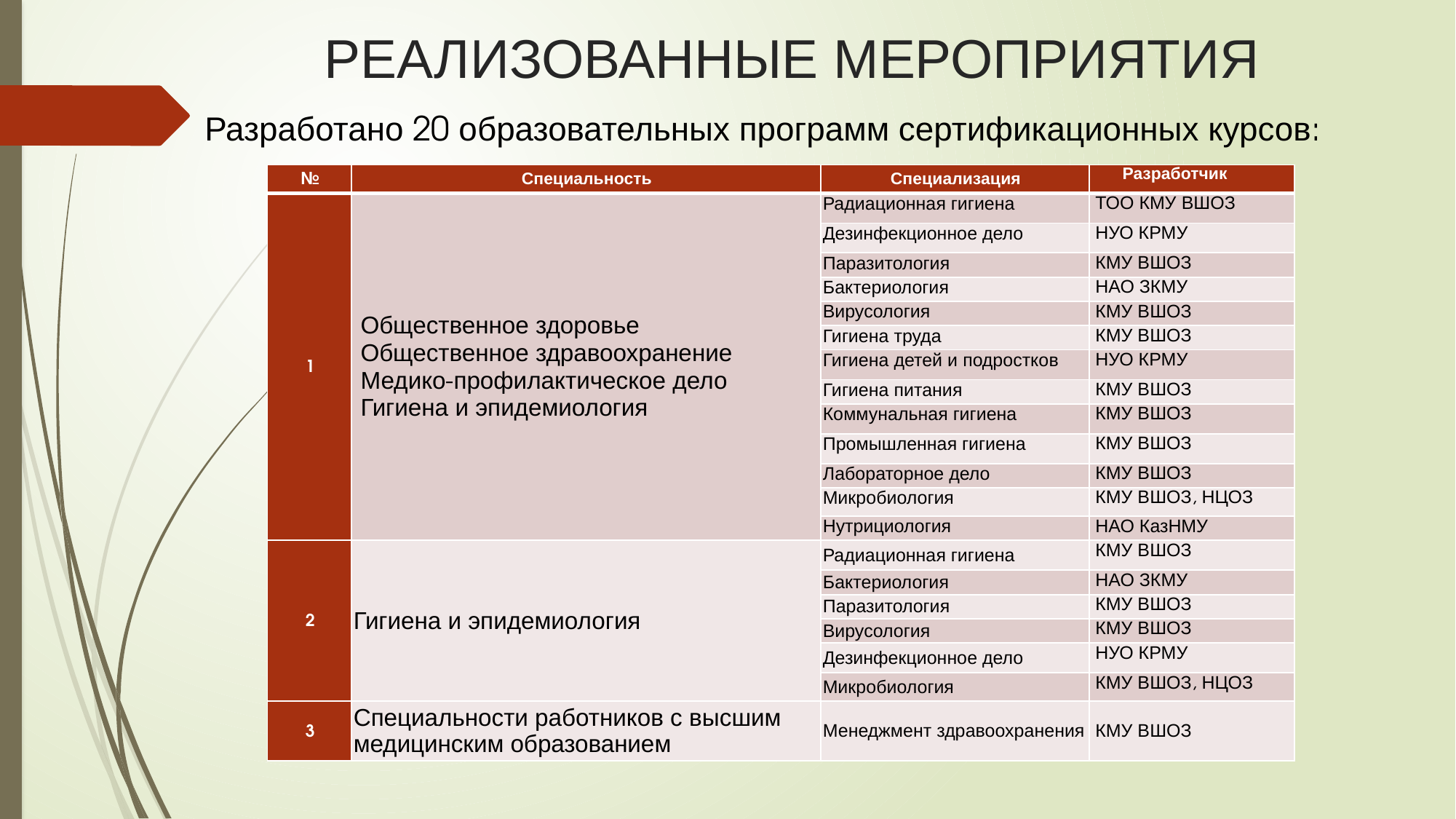

# РЕАЛИЗОВАННЫЕ МЕРОПРИЯТИЯ
Разработано 20 образовательных программ сертификационных курсов:

| № | Специальность | Специализация | Разработчик |
| --- | --- | --- | --- |
| 1 | Общественное здоровье Общественное здравоохранение Медико-профилактическое дело Гигиена и эпидемиология | Радиационная гигиена | ТОО КМУ ВШОЗ |
|  |  | Дезинфекционное дело | НУО КРМУ |
|  |  | Паразитология | КМУ ВШОЗ |
|  |  | Бактериология | НАО ЗКМУ |
|  |  | Вирусология | КМУ ВШОЗ |
|  |  | Гигиена труда | КМУ ВШОЗ |
|  |  | Гигиена детей и подростков | НУО КРМУ |
|  |  | Гигиена питания | КМУ ВШОЗ |
|  |  | Коммунальная гигиена | КМУ ВШОЗ |
|  |  | Промышленная гигиена | КМУ ВШОЗ |
|  |  | Лабораторное дело | КМУ ВШОЗ |
|  |  | Микробиология | КМУ ВШОЗ, НЦОЗ |
|  |  | Нутрициология | НАО КазНМУ |
| 2 | Гигиена и эпидемиология | Радиационная гигиена | КМУ ВШОЗ |
|  |  | Бактериология | НАО ЗКМУ |
|  |  | Паразитология | КМУ ВШОЗ |
|  |  | Вирусология | КМУ ВШОЗ |
|  |  | Дезинфекционное дело | НУО КРМУ |
|  |  | Микробиология | КМУ ВШОЗ, НЦОЗ |
| 3 | Специальности работников с высшим медицинским образованием | Менеджмент здравоохранения | КМУ ВШОЗ |